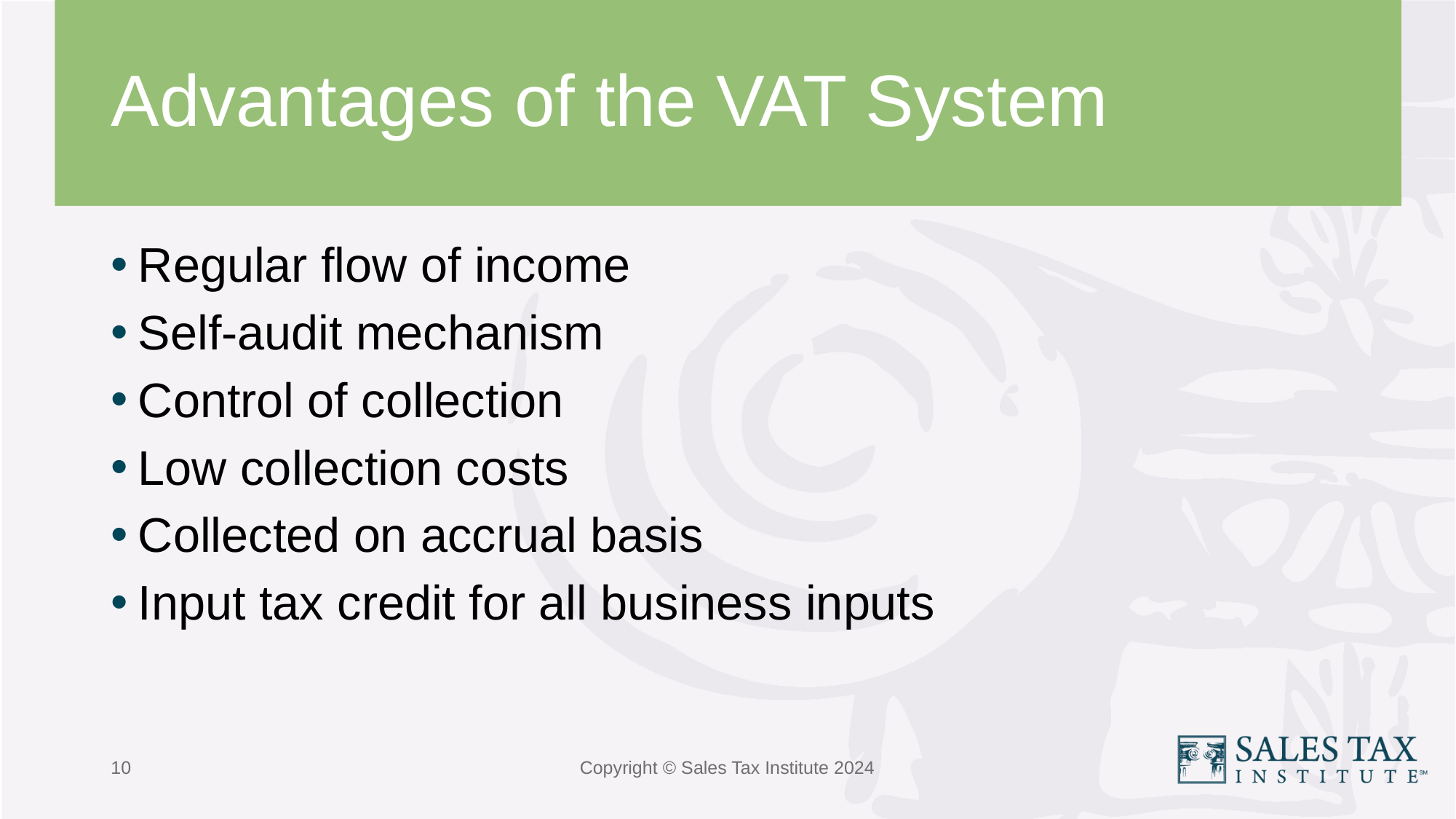

# Advantages of the VAT System
Regular flow of income
Self-audit mechanism
Control of collection
Low collection costs
Collected on accrual basis
Input tax credit for all business inputs

10
Copyright © Sales Tax Institute 2024